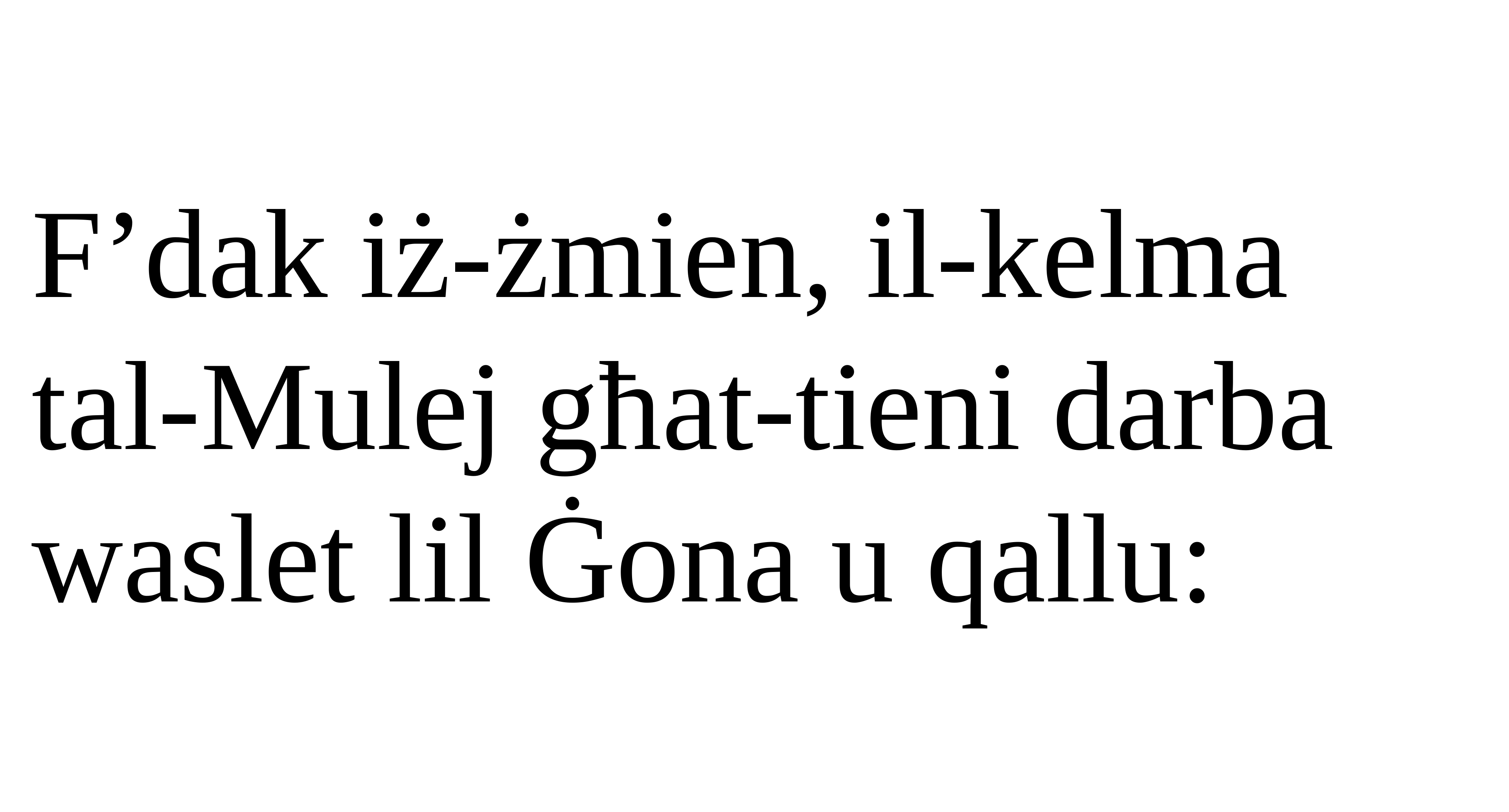

F’dak iż-żmien, il-kelma tal-Mulej għat-tieni darba waslet lil Ġona u qallu: